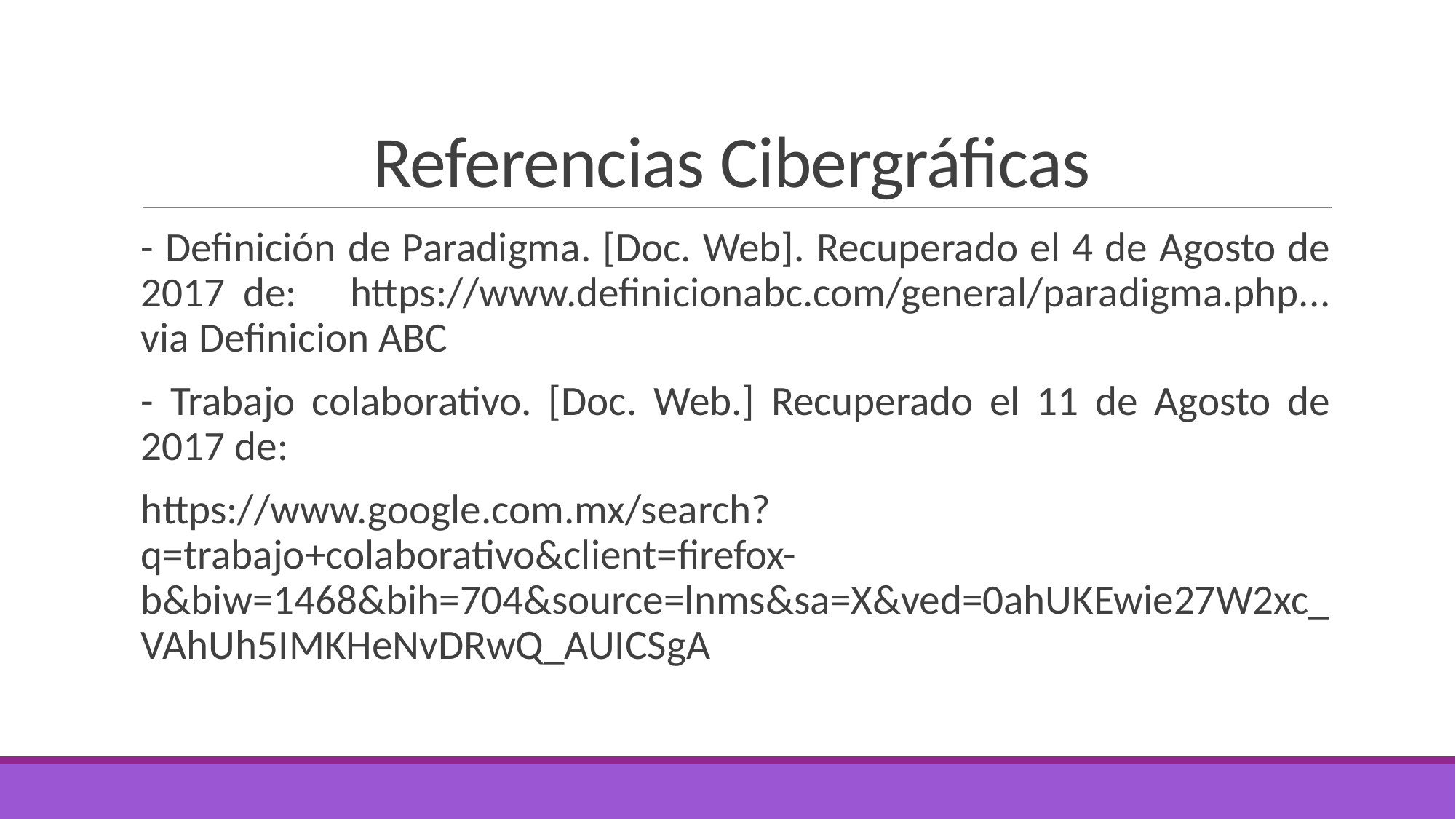

# Referencias Cibergráficas
- Definición de Paradigma. [Doc. Web]. Recuperado el 4 de Agosto de 2017 de:   https://www.definicionabc.com/general/paradigma.php... via Definicion ABC
- Trabajo colaborativo. [Doc. Web.] Recuperado el 11 de Agosto de 2017 de:
https://www.google.com.mx/search?q=trabajo+colaborativo&client=firefox-b&biw=1468&bih=704&source=lnms&sa=X&ved=0ahUKEwie27W2xc_VAhUh5IMKHeNvDRwQ_AUICSgA